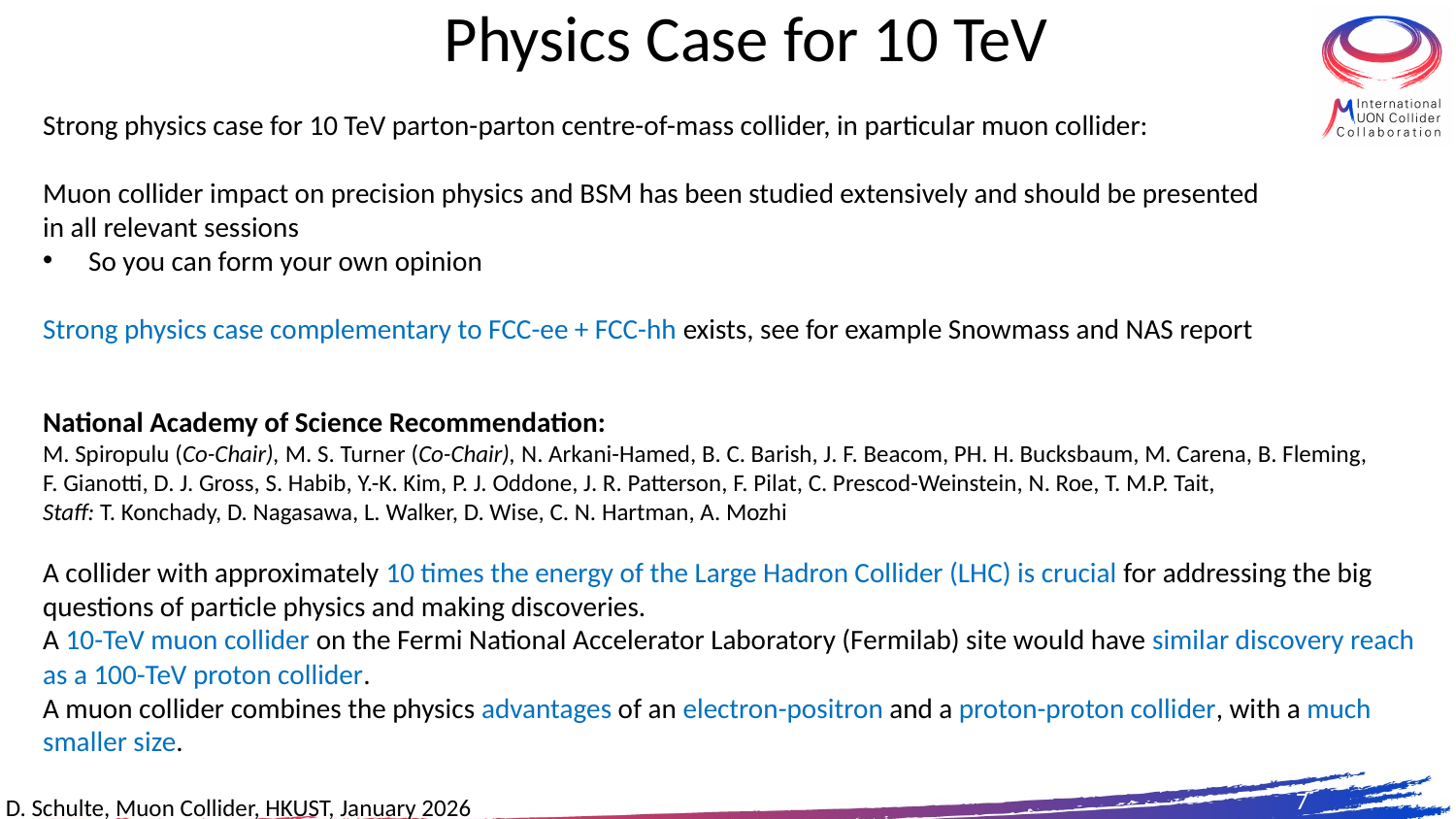

# Physics Case for 10 TeV
Strong physics case for 10 TeV parton-parton centre-of-mass collider, in particular muon collider:

Muon collider impact on precision physics and BSM has been studied extensively and should be presented in all relevant sessions
So you can form your own opinion

Strong physics case complementary to FCC-ee + FCC-hh exists, see for example Snowmass and NAS report
National Academy of Science Recommendation:
M. Spiropulu (Co-Chair), M. S. Turner (Co-Chair), N. Arkani-Hamed, B. C. Barish, J. F. Beacom, PH. H. Bucksbaum, M. Carena, B. Fleming, F. Gianotti, D. J. Gross, S. Habib, Y.-K. Kim, P. J. Oddone, J. R. Patterson, F. Pilat, C. Prescod-Weinstein, N. Roe, T. M.P. Tait,
Staff: T. Konchady, D. Nagasawa, L. Walker, D. Wise, C. N. Hartman, A. Mozhi
A collider with approximately 10 times the energy of the Large Hadron Collider (LHC) is crucial for addressing the big questions of particle physics and making discoveries.
A 10-TeV muon collider on the Fermi National Accelerator Laboratory (Fermilab) site would have similar discovery reach as a 100-TeV proton collider.
A muon collider combines the physics advantages of an electron-positron and a proton-proton collider, with a much smaller size.
7
D. Schulte, Muon Collider, HKUST, January 2026